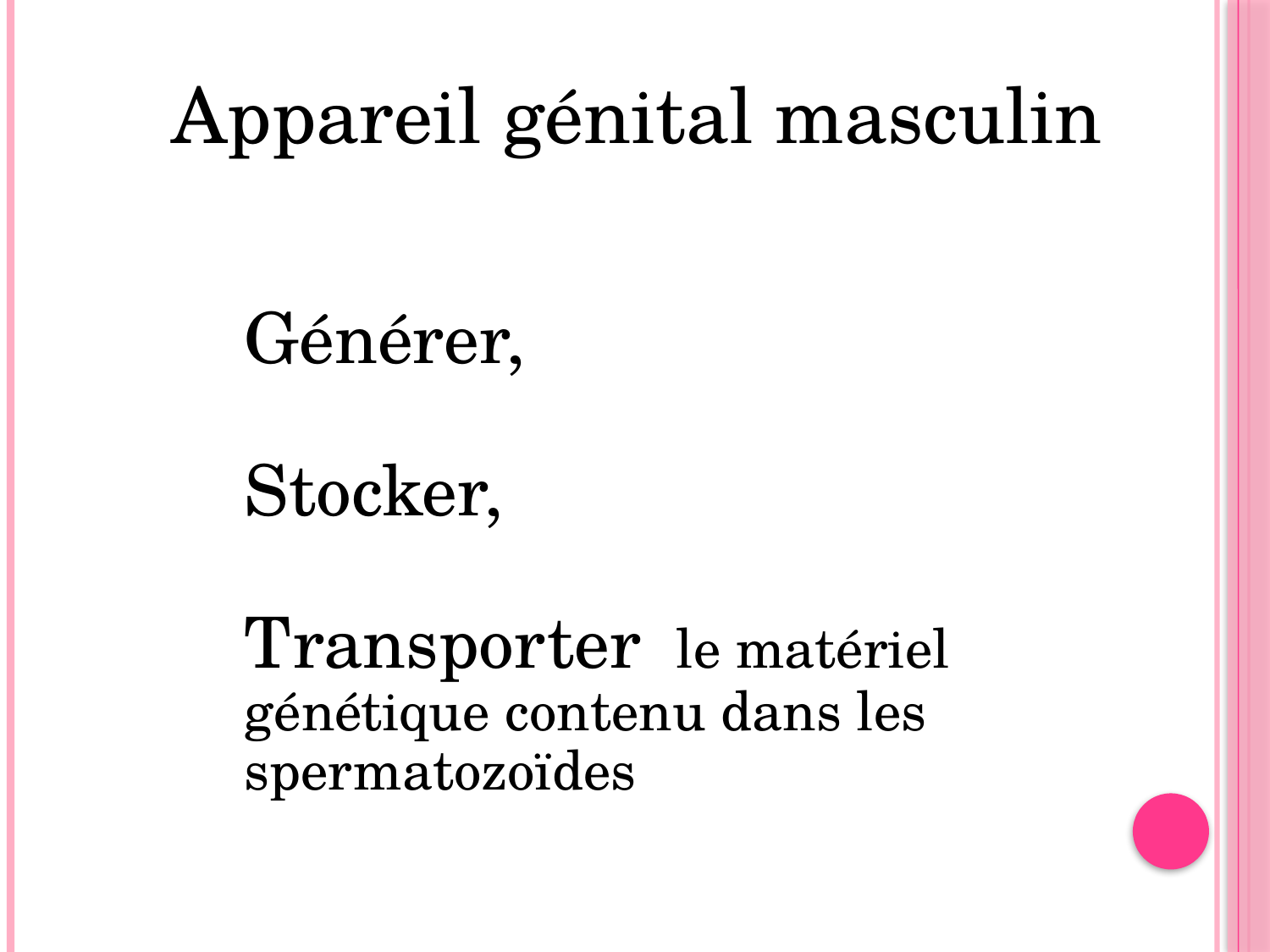

Appareil génital masculin

Générer,

Stocker,

Transporter  le matériel génétique contenu dans les spermatozoïdes